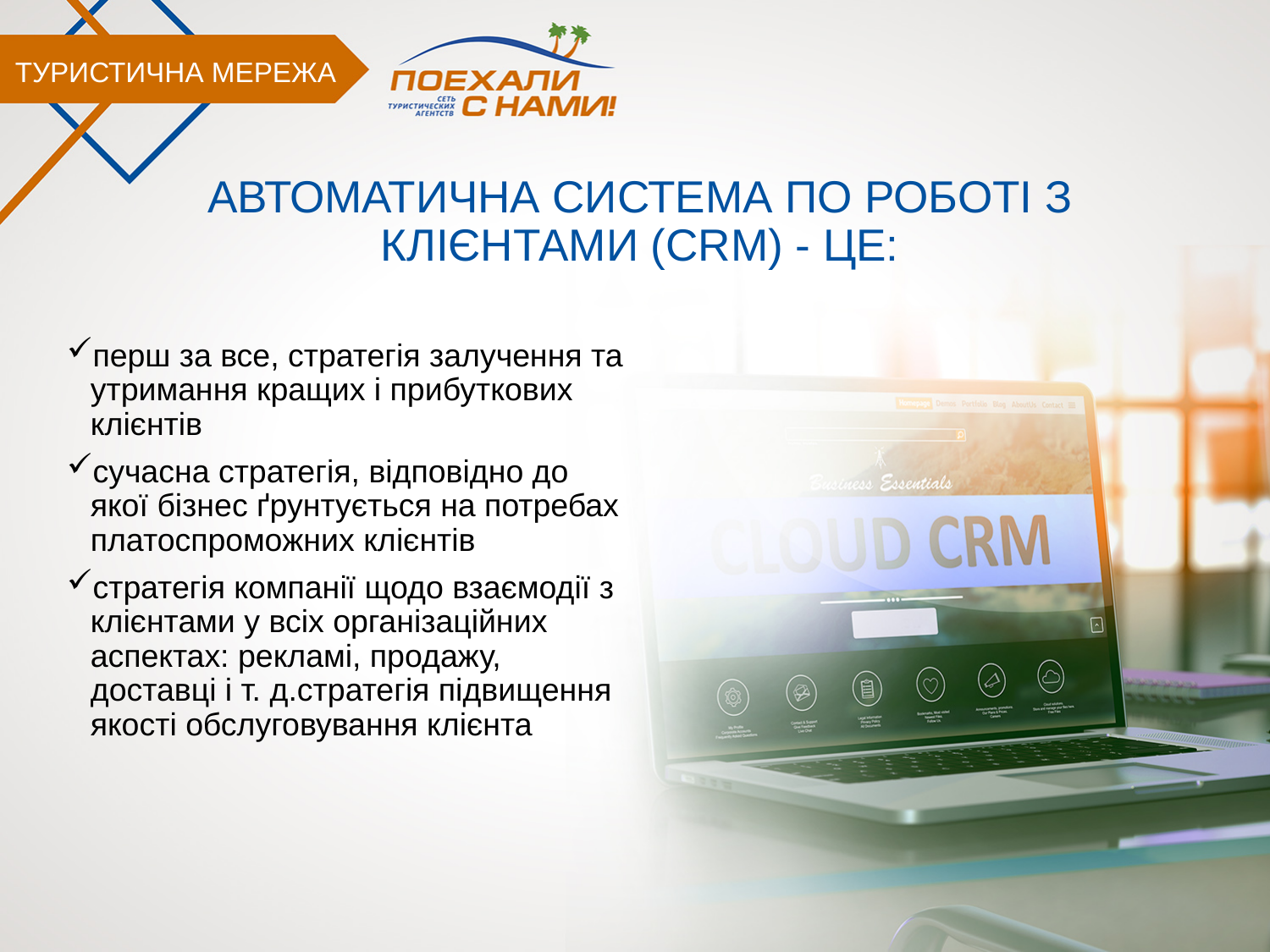

ТУРИСТИЧНА МЕРЕЖА
# АВТОМАТИЧНА СИСТЕМА ПО РОБОТІ З КЛІЄНТАМИ (CRM) - ЦЕ:
перш за все, стратегія залучення та утримання кращих і прибуткових клієнтів
сучасна стратегія, відповідно до якої бізнес ґрунтується на потребах платоспроможних клієнтів
стратегія компанії щодо взаємодії з клієнтами у всіх організаційних аспектах: рекламі, продажу, доставці і т. д.стратегія підвищення якості обслуговування клієнта